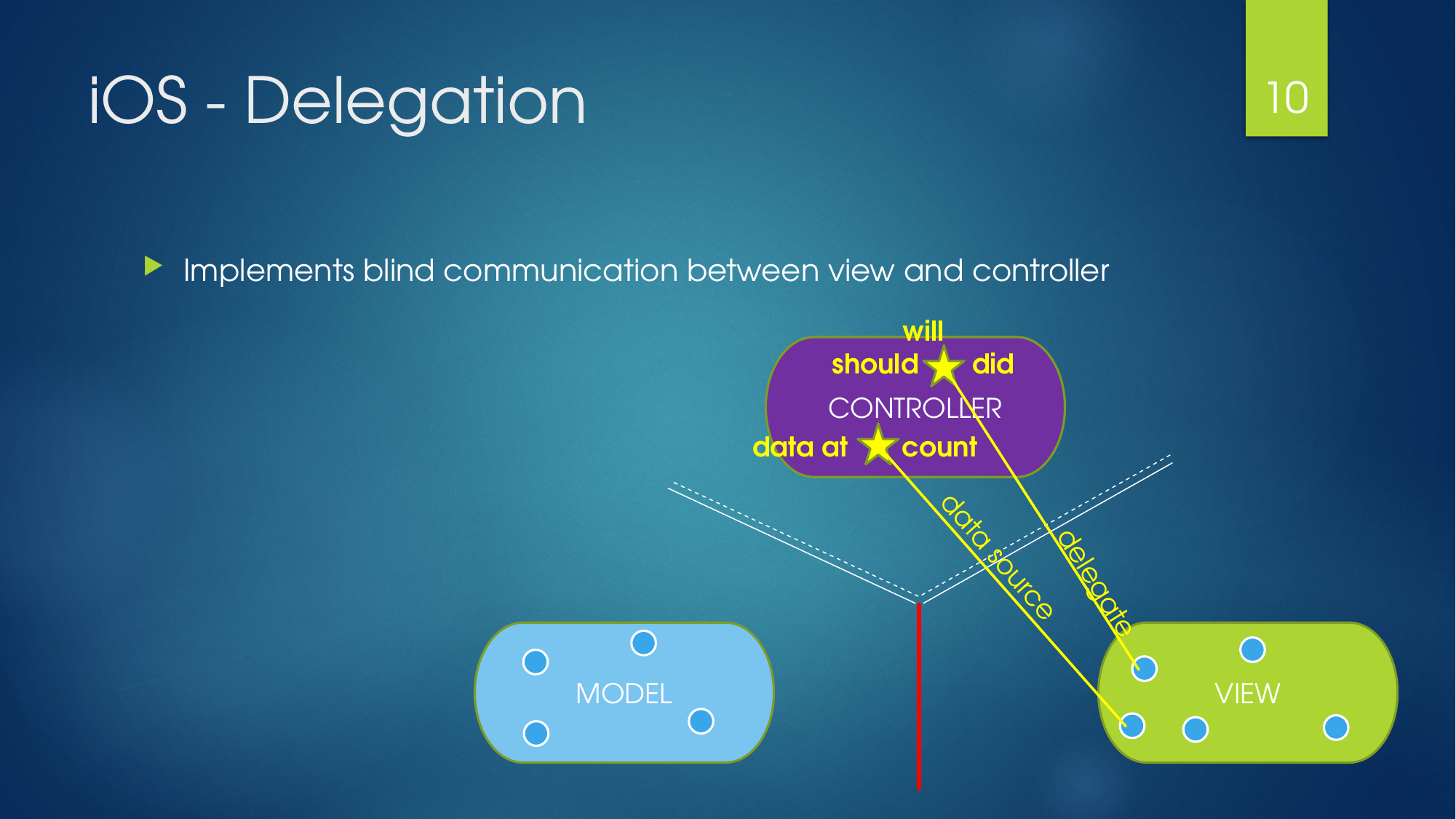

10
# iOS - Delegation
Implements blind communication between view and controller

will
should       did
CONTROLLER

data at       count
data source
delegate
VIEW
MODEL